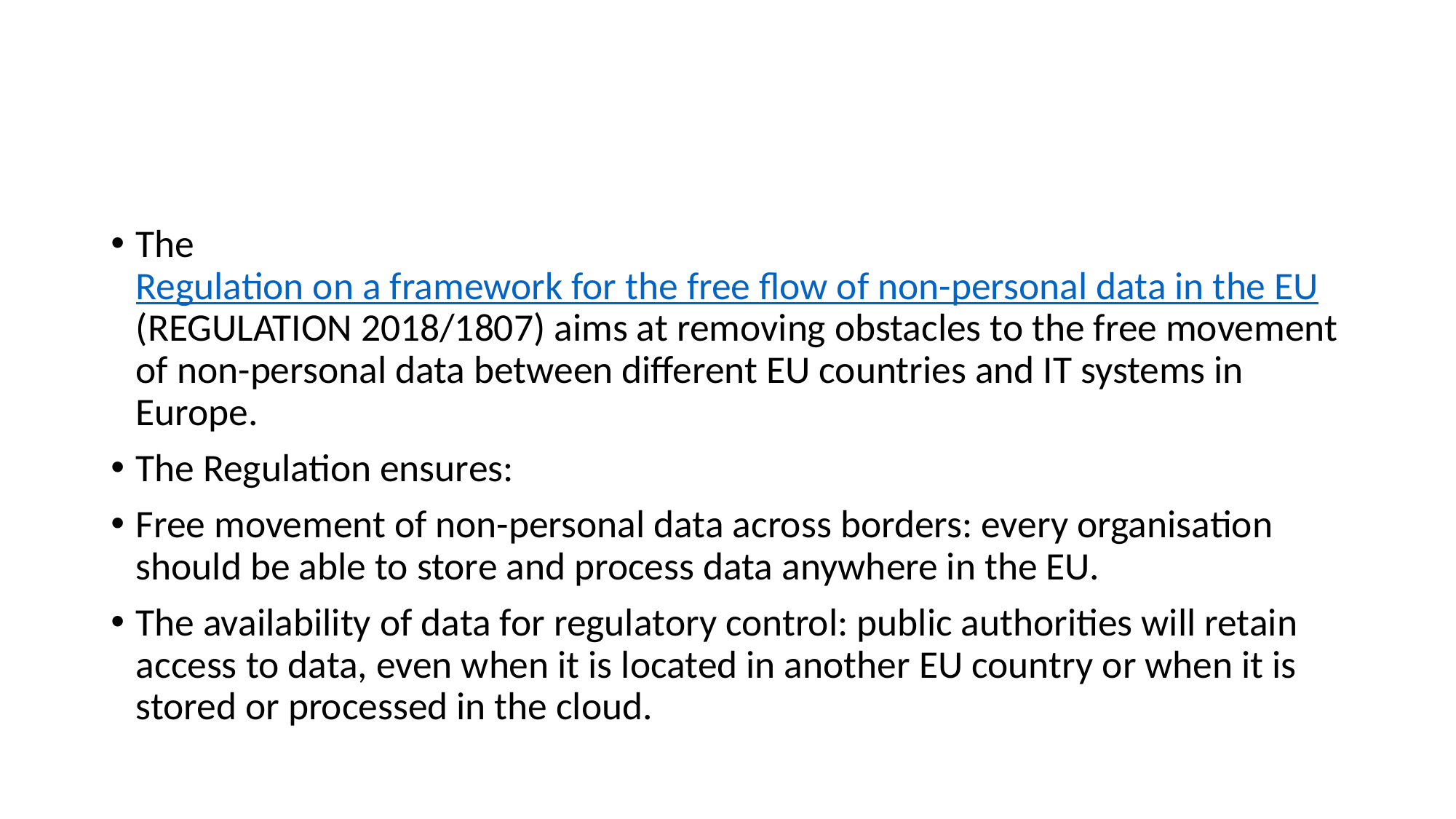

#
The Regulation on a framework for the free flow of non-personal data in the EU (REGULATION 2018/1807) aims at removing obstacles to the free movement of non-personal data between different EU countries and IT systems in Europe.
The Regulation ensures:
Free movement of non-personal data across borders: every organisation should be able to store and process data anywhere in the EU.
The availability of data for regulatory control: public authorities will retain access to data, even when it is located in another EU country or when it is stored or processed in the cloud.